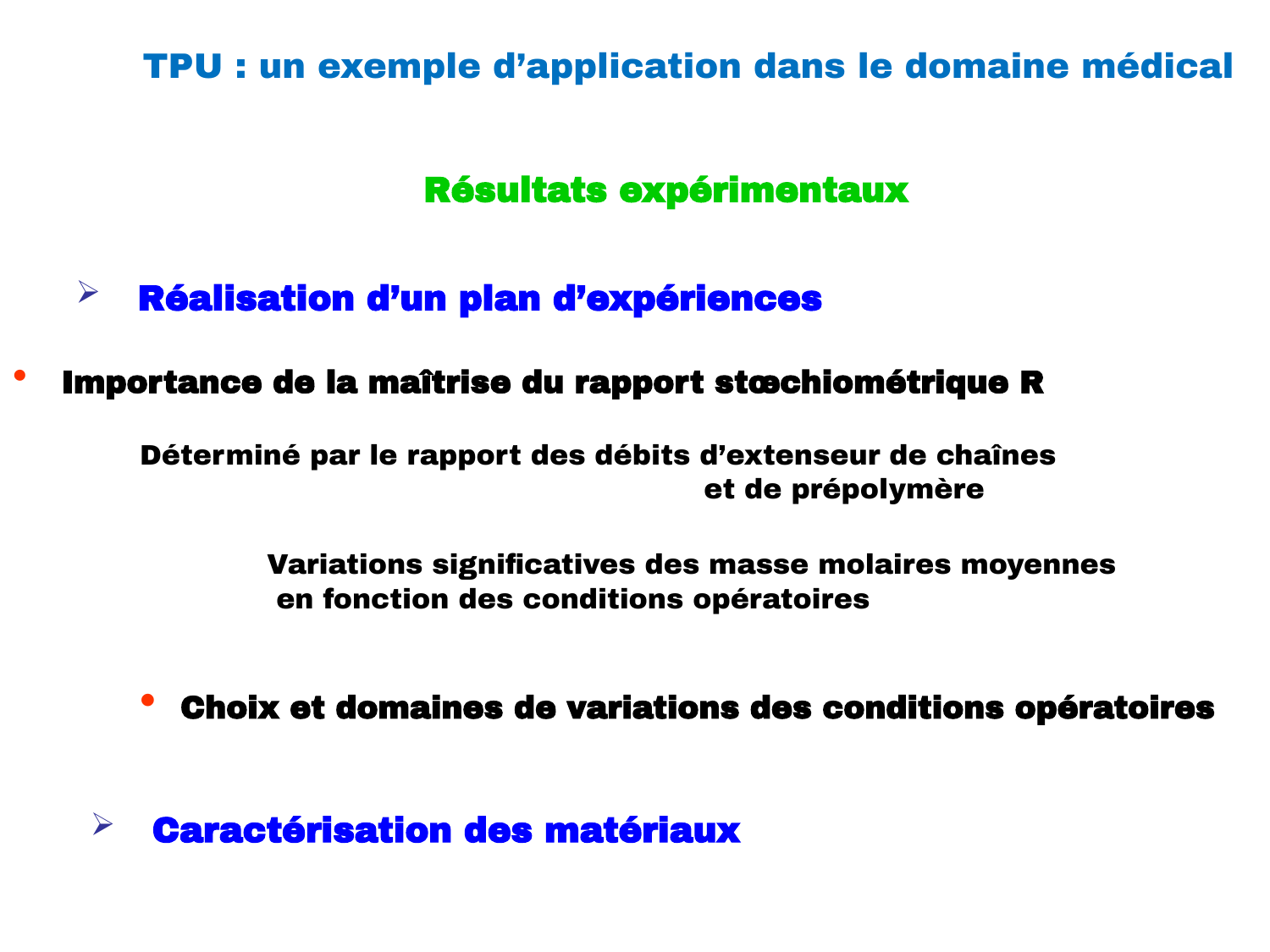

TPU : un exemple d’application dans le domaine médical

Résultats expérimentaux
   Réalisation d’un plan d’expériences
  Importance de la maîtrise du rapport stœchiométrique R

Déterminé par le rapport des débits d’extenseur de chaînes
				      et de prépolymère

	Variations significatives des masse molaires moyennes
	 en fonction des conditions opératoires

 Choix et domaines de variations des conditions opératoires

   Caractérisation des matériaux